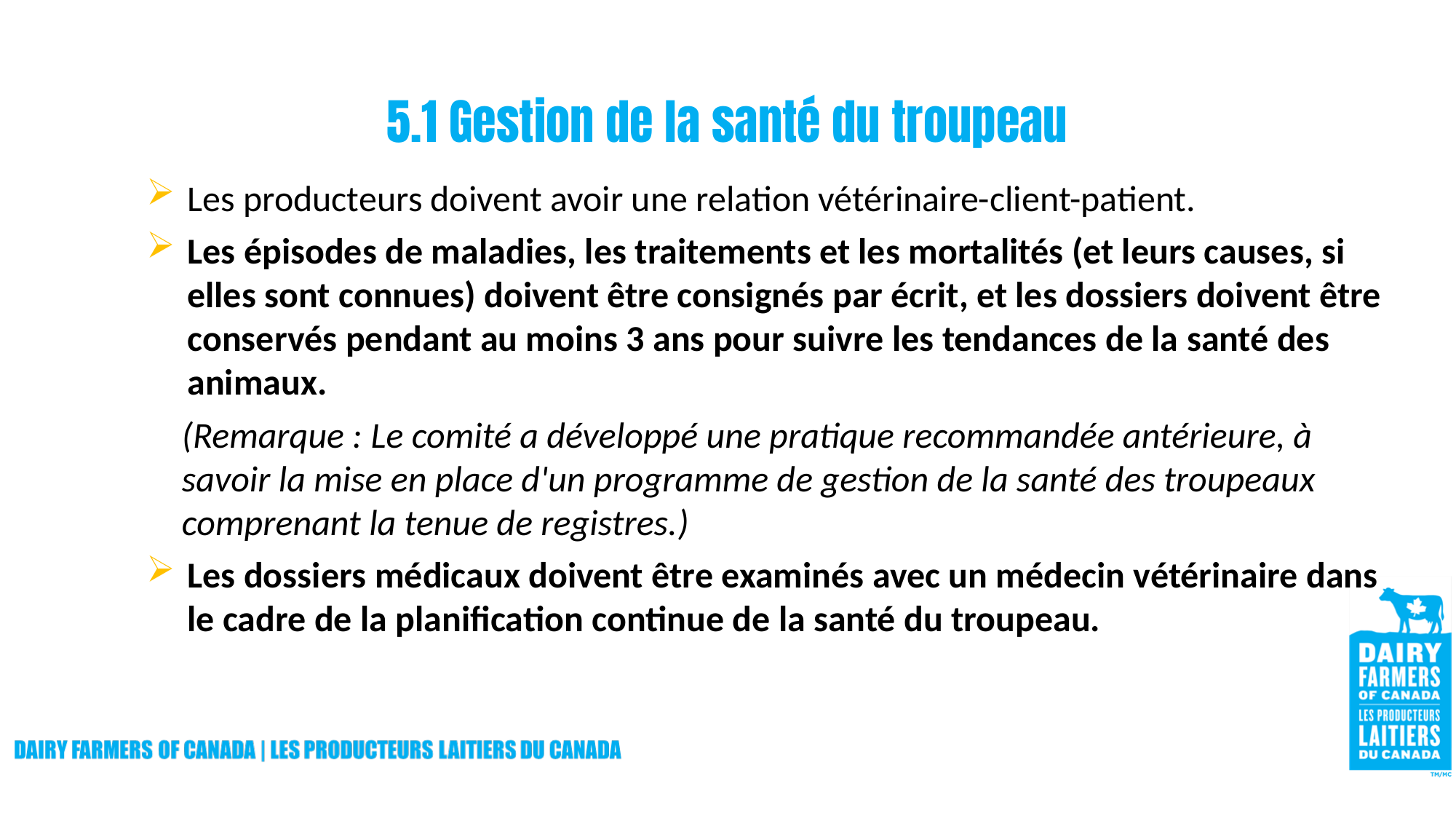

# 5.1 Gestion de la santé du troupeau
Les producteurs doivent avoir une relation vétérinaire-client-patient.
Les épisodes de maladies, les traitements et les mortalités (et leurs causes, si elles sont connues) doivent être consignés par écrit, et les dossiers doivent être conservés pendant au moins 3 ans pour suivre les tendances de la santé des animaux.
(Remarque : Le comité a développé une pratique recommandée antérieure, à savoir la mise en place d'un programme de gestion de la santé des troupeaux comprenant la tenue de registres.)
Les dossiers médicaux doivent être examinés avec un médecin vétérinaire dans le cadre de la planification continue de la santé du troupeau.